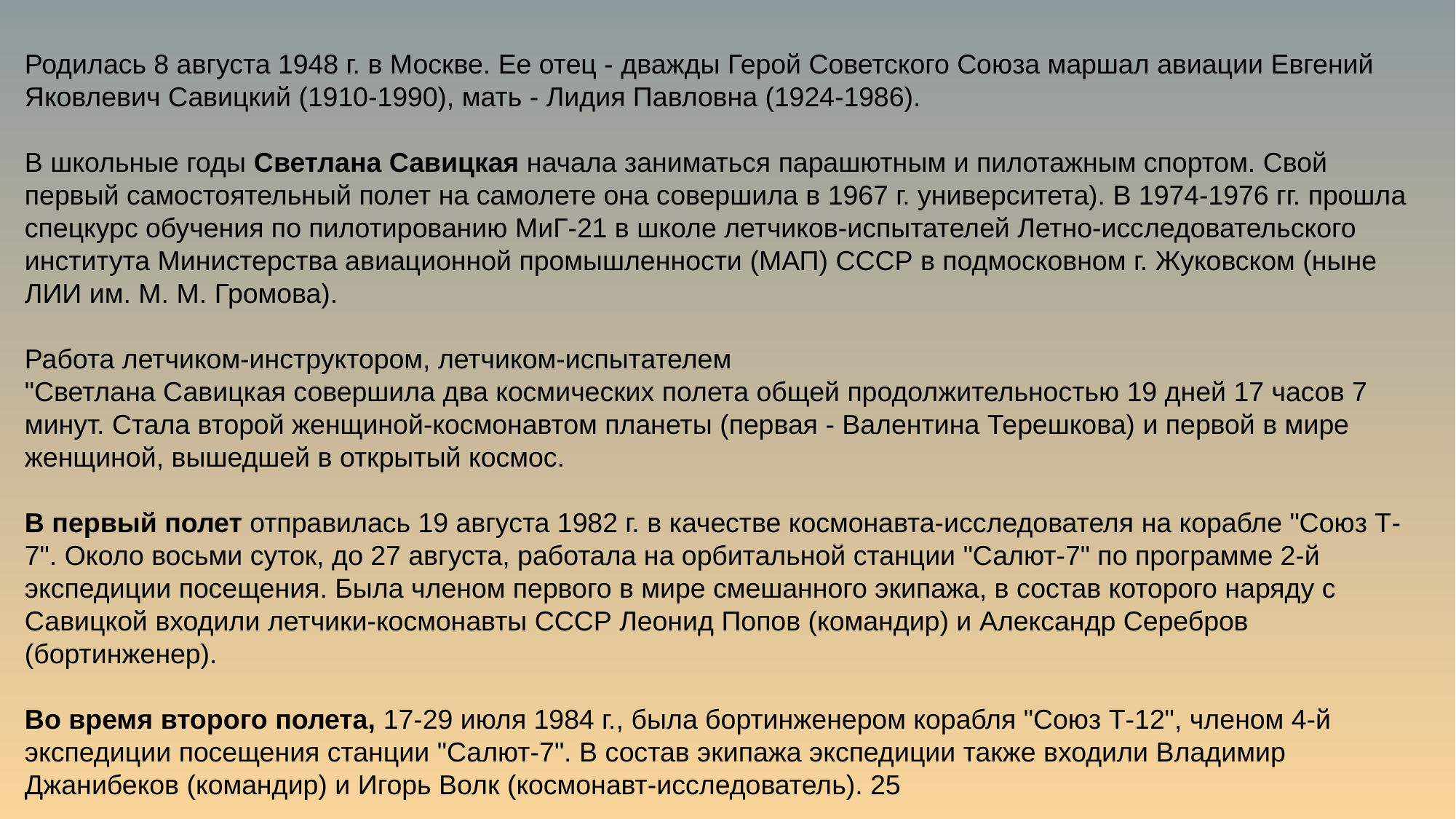

Родилась 8 августа 1948 г. в Москве. Ее отец - дважды Герой Советского Союза маршал авиации Евгений Яковлевич Савицкий (1910-1990), мать - Лидия Павловна (1924-1986).
В школьные годы Светлана Савицкая начала заниматься парашютным и пилотажным спортом. Свой первый самостоятельный полет на самолете она совершила в 1967 г. университета). В 1974-1976 гг. прошла спецкурс обучения по пилотированию МиГ-21 в школе летчиков-испытателей Летно-исследовательского института Министерства авиационной промышленности (МАП) СССР в подмосковном г. Жуковском (ныне ЛИИ им. М. М. Громова).

Работа летчиком-инструктором, летчиком-испытателем
"Светлана Савицкая совершила два космических полета общей продолжительностью 19 дней 17 часов 7 минут. Стала второй женщиной-космонавтом планеты (первая - Валентина Терешкова) и первой в мире женщиной, вышедшей в открытый космос.
В первый полет отправилась 19 августа 1982 г. в качестве космонавта-исследователя на корабле "Союз Т-7". Около восьми суток, до 27 августа, работала на орбитальной станции "Салют-7" по программе 2-й экспедиции посещения. Была членом первого в мире смешанного экипажа, в состав которого наряду с Савицкой входили летчики-космонавты СССР Леонид Попов (командир) и Александр Серебров (бортинженер).
Во время второго полета, 17-29 июля 1984 г., была бортинженером корабля "Союз Т-12", членом 4-й экспедиции посещения станции "Салют-7". В состав экипажа экспедиции также входили Владимир Джанибеков (командир) и Игорь Волк (космонавт-исследователь). 25